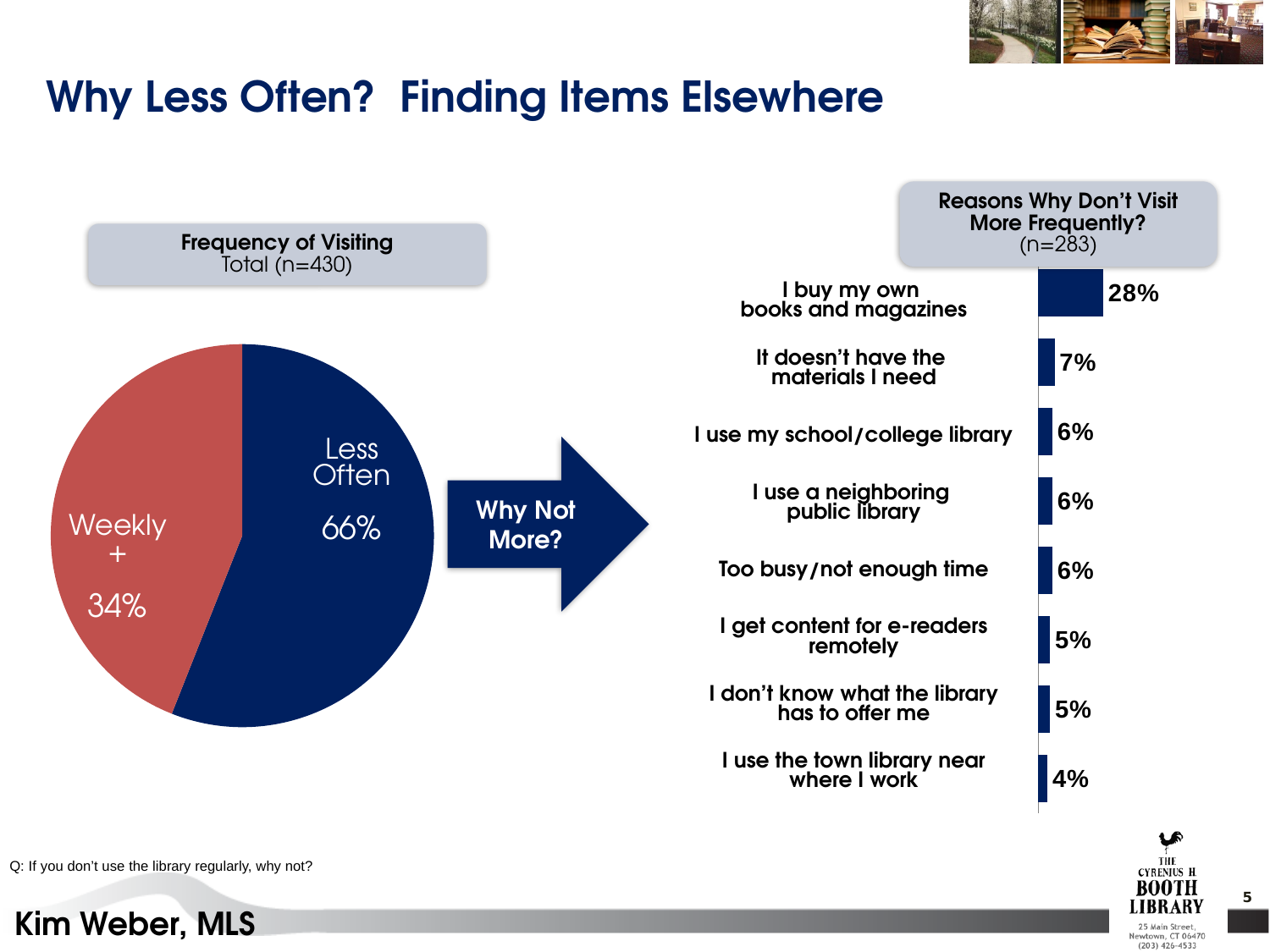

Why Less Often?  Finding Items Elsewhere
Reasons Why Don’t Visit More Frequently?
(n=283)

### Chart

| Category | Strongly Agree |
|---|---|
| I didn't have time to go / had to leave.  | 28.0 |
| I was just there to run; I typically do not stay around after a race. | 7.0 |
| It was not convenient for me. | 6.0 |
| vvv | 6.0 |
| vvv | 6.0 |
| It didn't look interesting. | 5.0 |
| The weather not great. | 5.0 |
Frequency of Visiting
Total (n=430)
| I buy my own books and magazines |
| --- |
| It doesn’t have the materials I need |
| I use my school/college library |
| I use a neighboring public library |
| Too busy/not enough time |
| I get content for e-readers remotely |
| I don’t know what the library has to offer me |
| I use the town library near where I work |

### Chart

| Category | Sales |
|---|---|
| No | 56.0 |
| Yes | 44.0 |
Why Not More?
Q: If you don’t use the library regularly, why not?